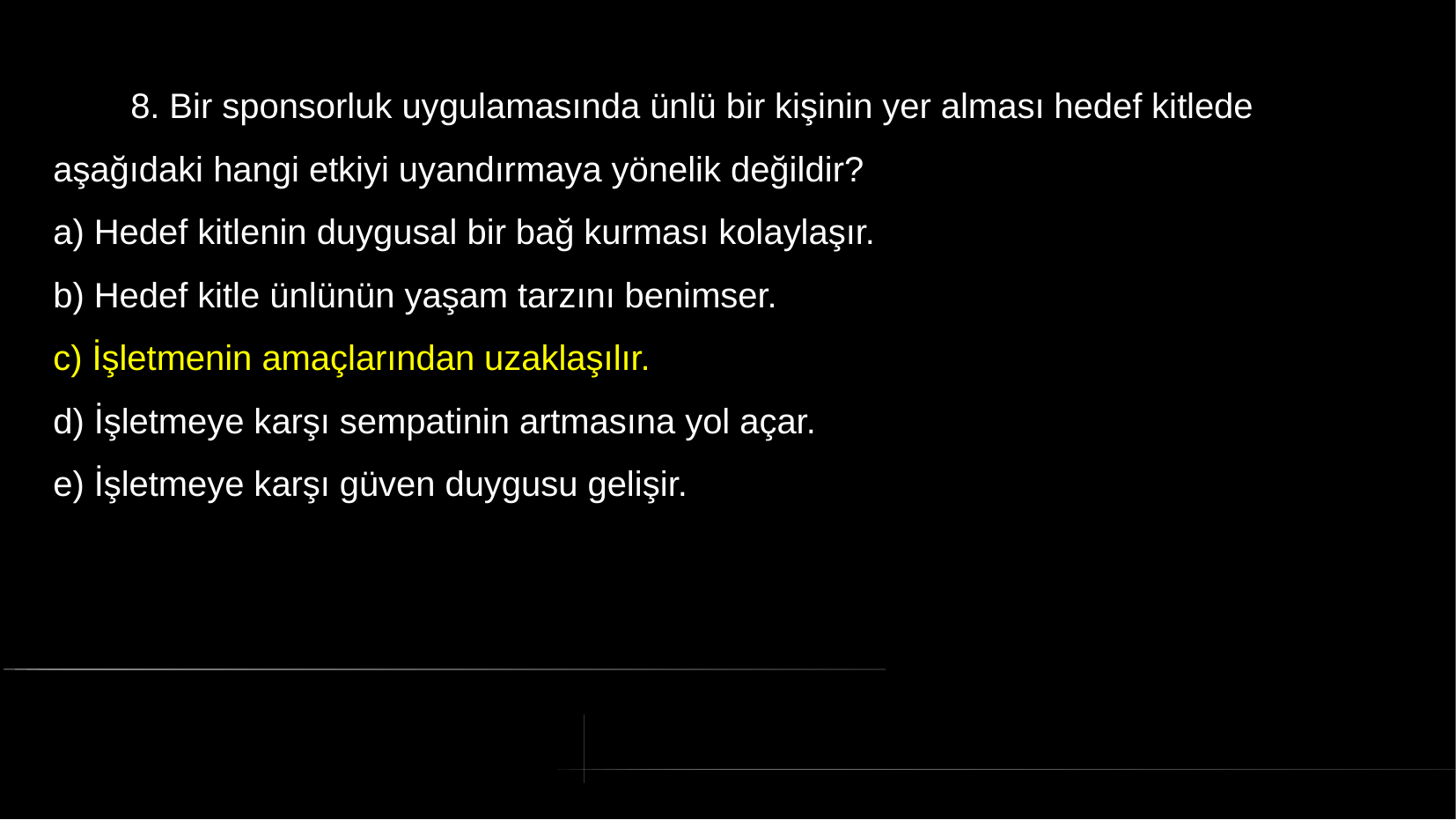

# 8. Bir sponsorluk uygulamasında ünlü bir kişinin yer alması hedef kitlede
aşağıdaki hangi etkiyi uyandırmaya yönelik değildir?
a) Hedef kitlenin duygusal bir bağ kurması kolaylaşır.
b) Hedef kitle ünlünün yaşam tarzını benimser.
c) İşletmenin amaçlarından uzaklaşılır.
d) İşletmeye karşı sempatinin artmasına yol açar.
e) İşletmeye karşı güven duygusu gelişir.